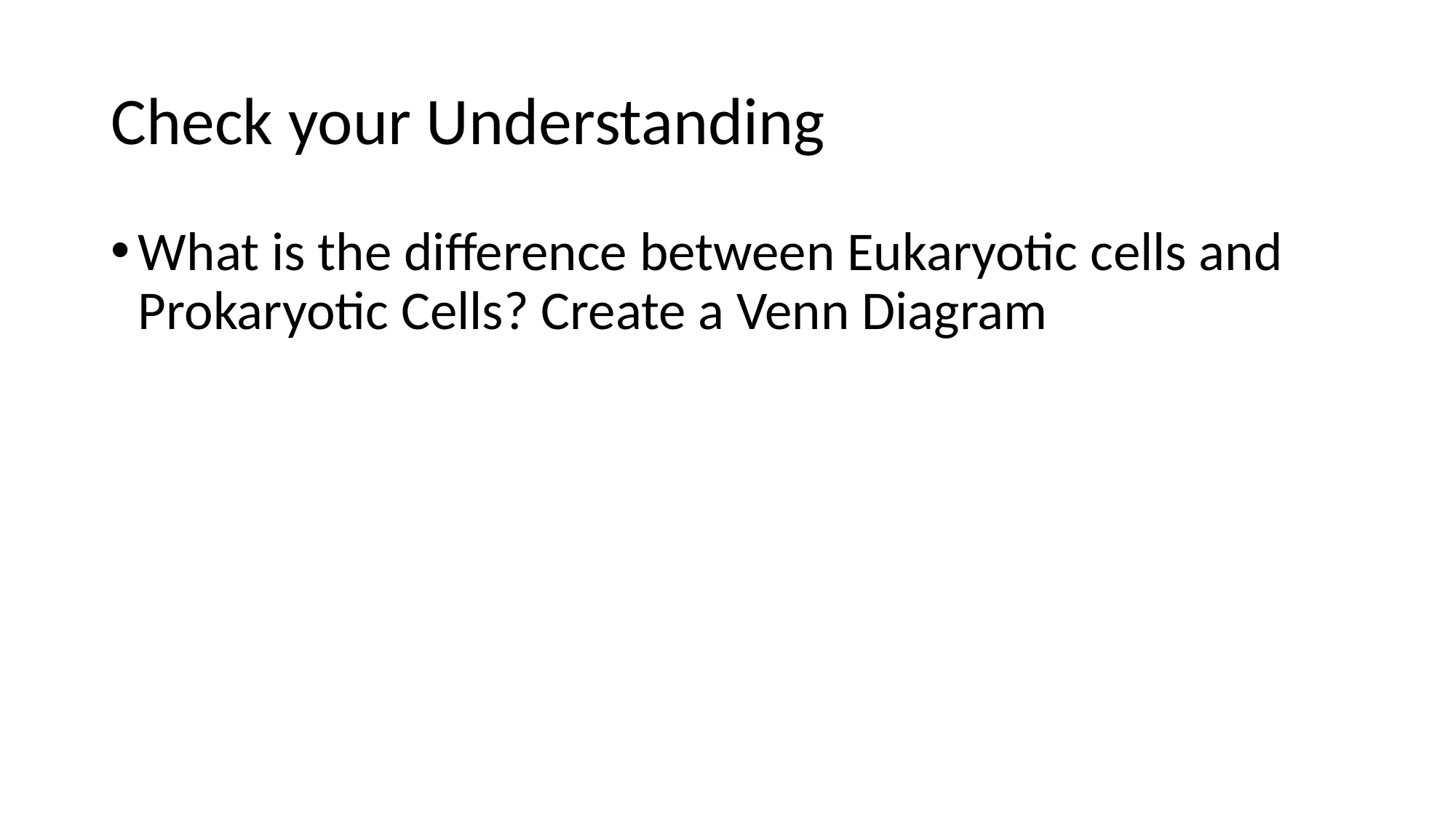

# Check your Understanding
What is the difference between Eukaryotic cells and Prokaryotic Cells? Create a Venn Diagram